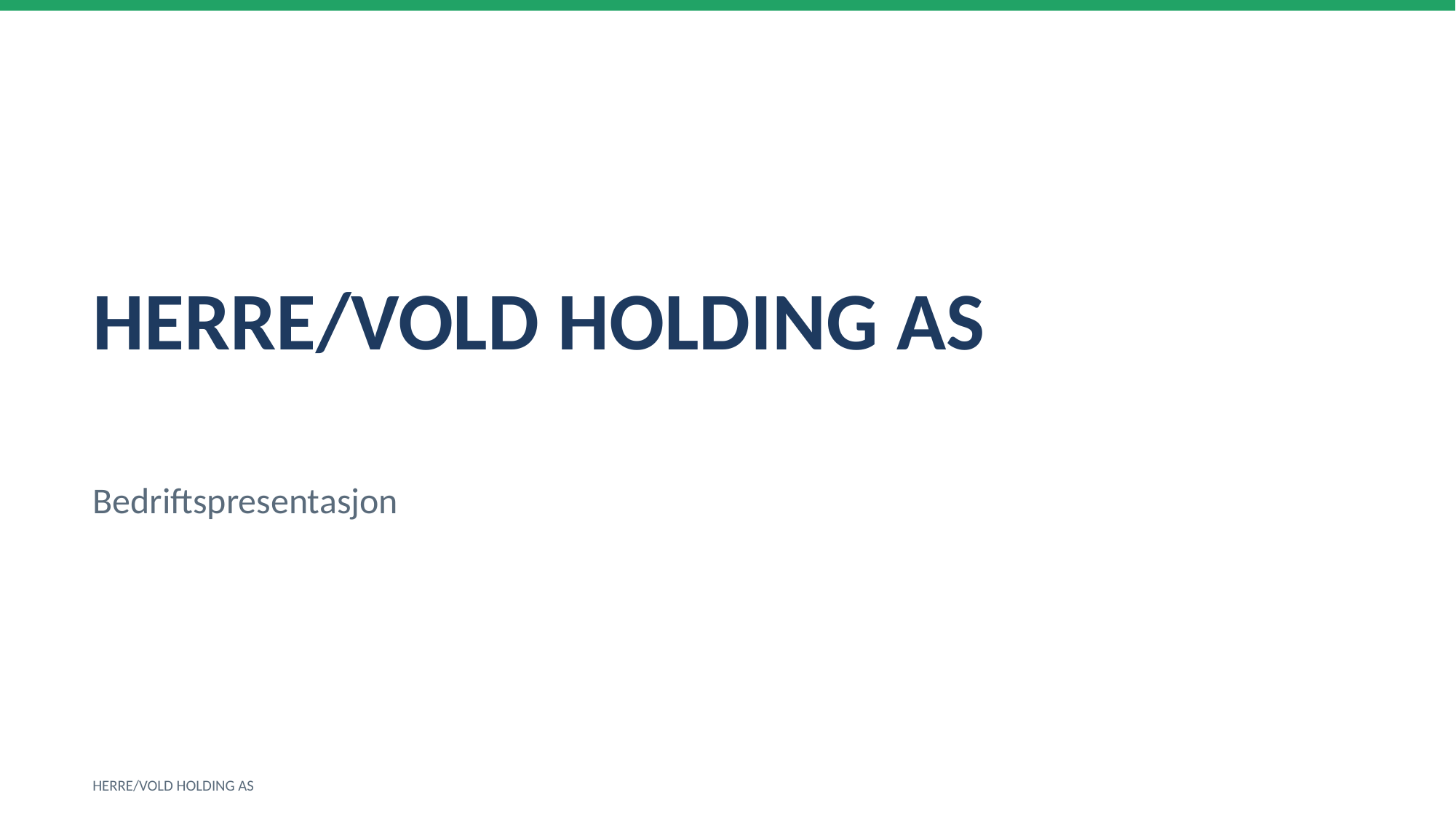

HERRE/VOLD HOLDING AS
Bedriftspresentasjon
HERRE/VOLD HOLDING AS